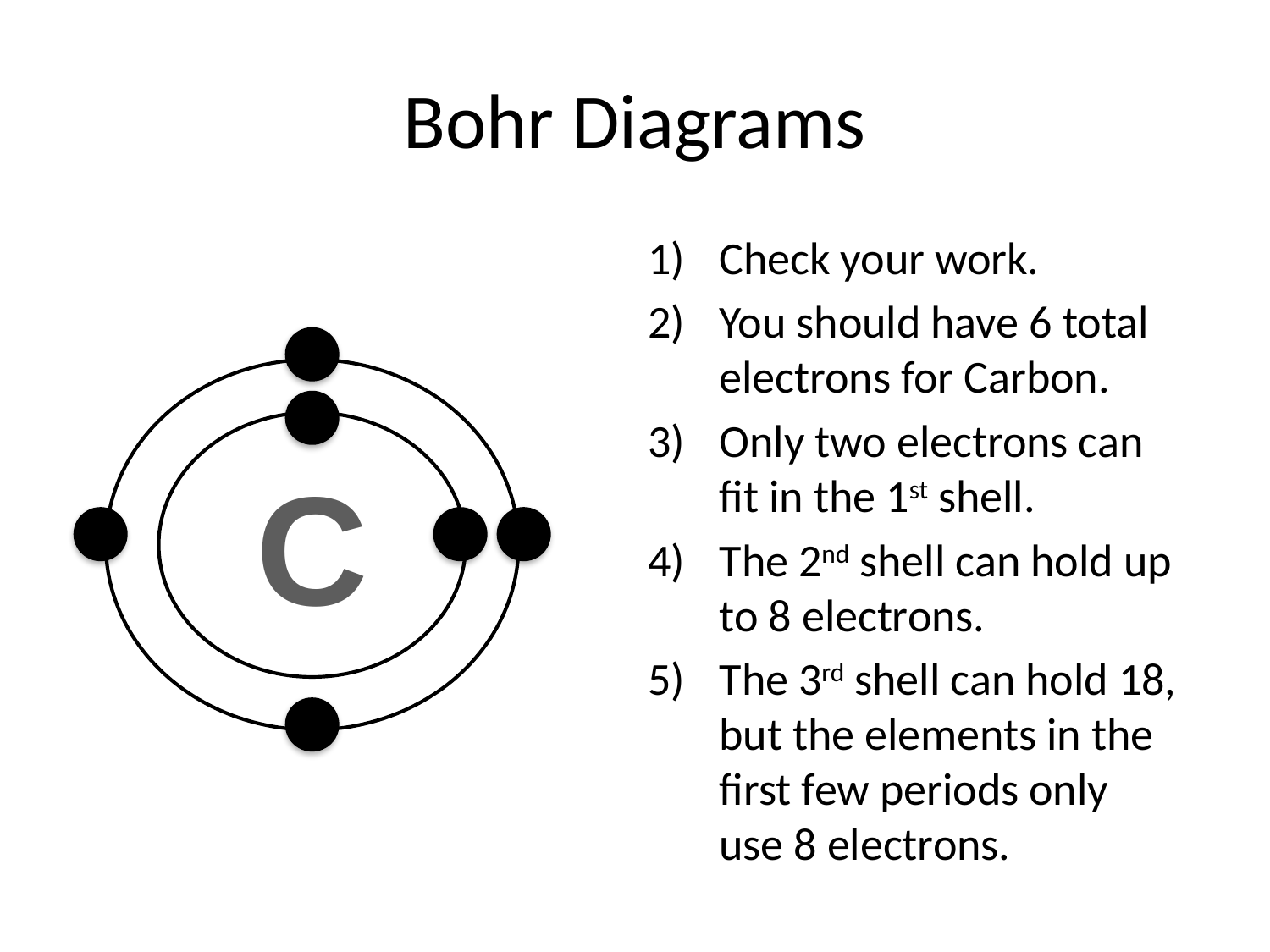

# Bohr Diagrams
Check your work.
You should have 6 total electrons for Carbon.
Only two electrons can fit in the 1st shell.
The 2nd shell can hold up to 8 electrons.
The 3rd shell can hold 18, but the elements in the first few periods only use 8 electrons.

C